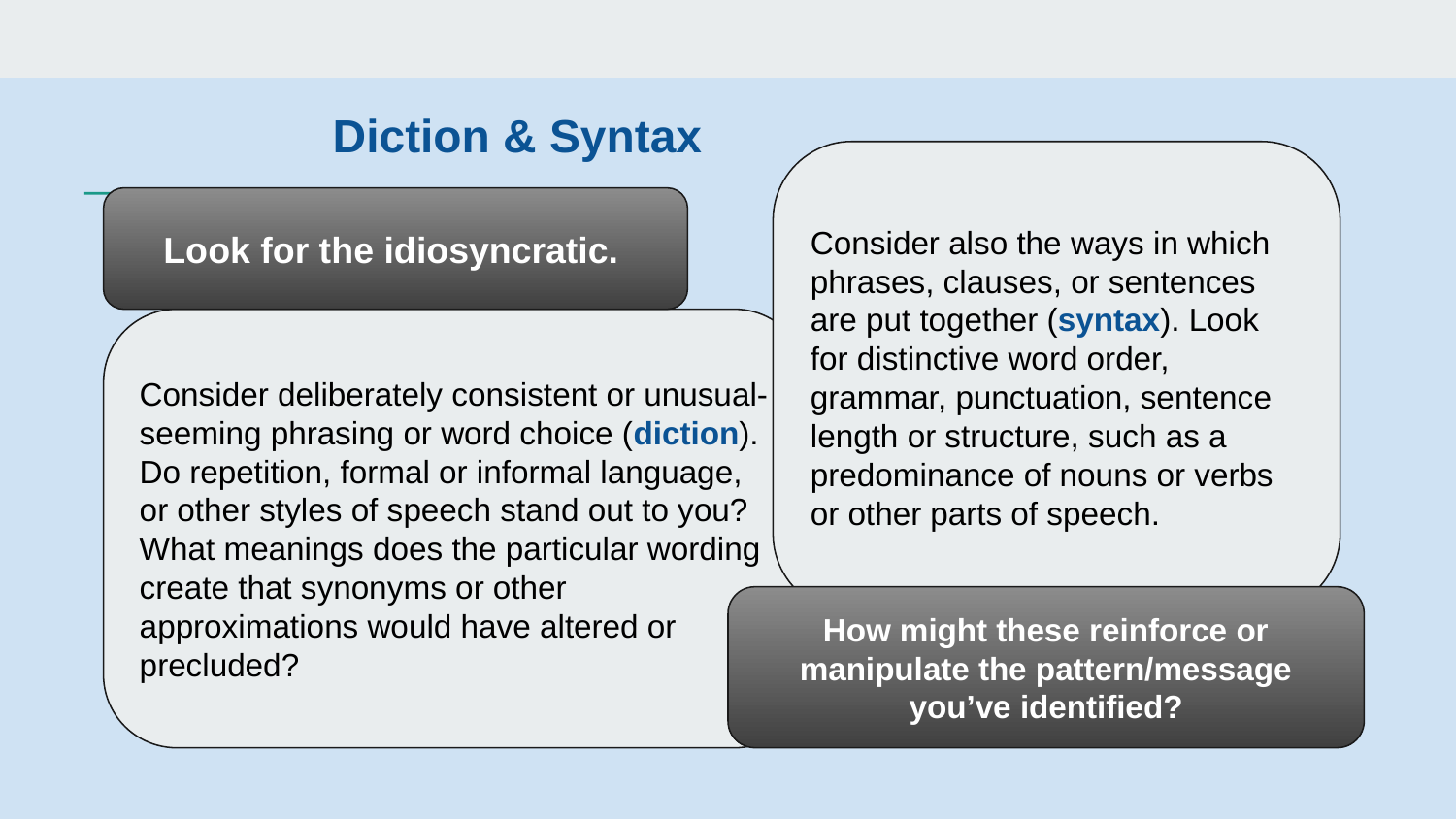

# Diction & Syntax
Consider also the ways in which phrases, clauses, or sentences are put together (syntax). Look for distinctive word order, grammar, punctuation, sentence length or structure, such as a predominance of nouns or verbs or other parts of speech.
Look for the idiosyncratic.

Consider deliberately consistent or unusual-seeming phrasing or word choice (diction). Do repetition, formal or informal language, or other styles of speech stand out to you? What meanings does the particular wording create that synonyms or other approximations would have altered or precluded?
How might these reinforce or manipulate the pattern/message you’ve identified?